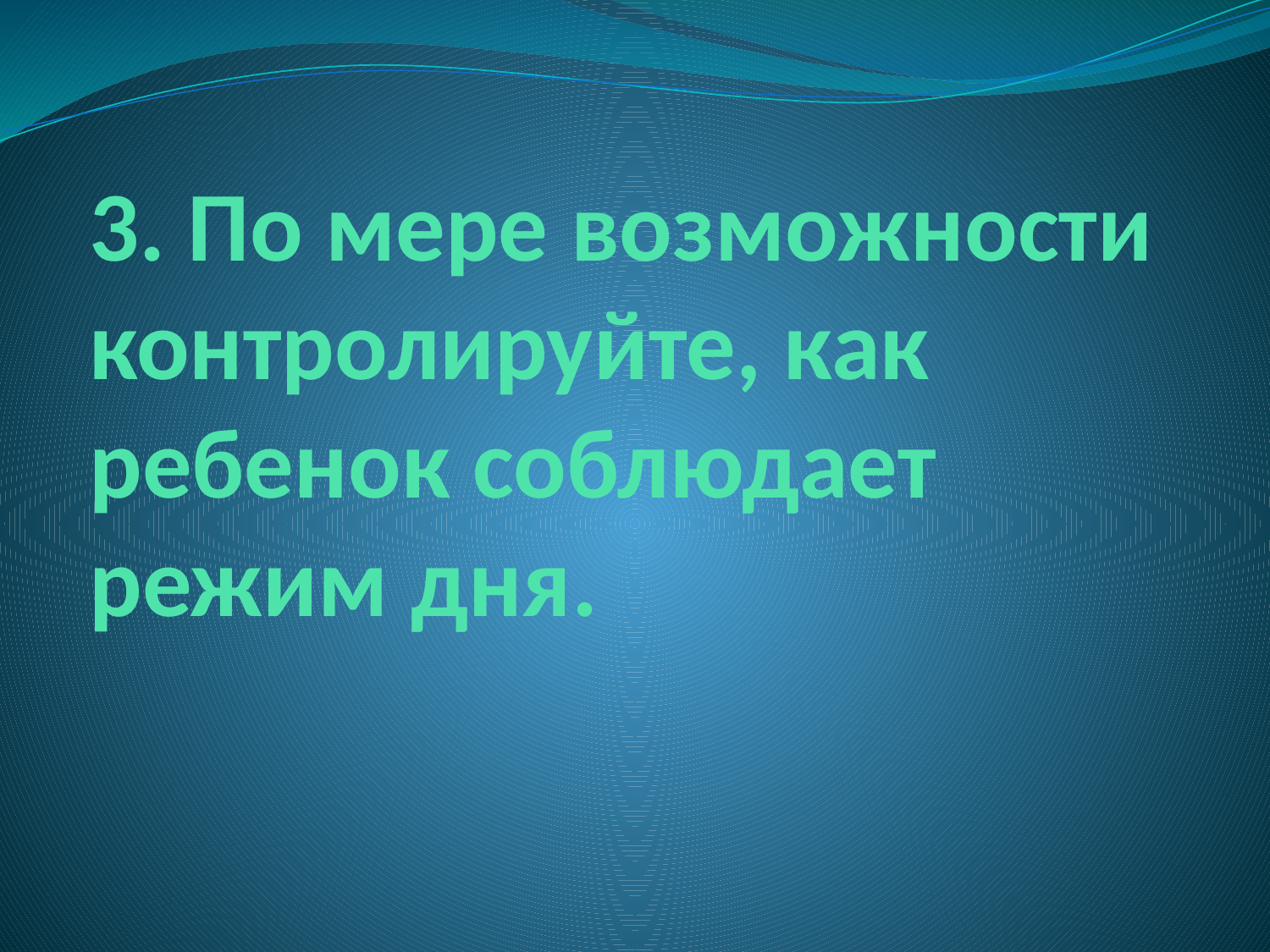

# 3. По мере возможности контролируйте, как ребенок соблюдает режим дня.